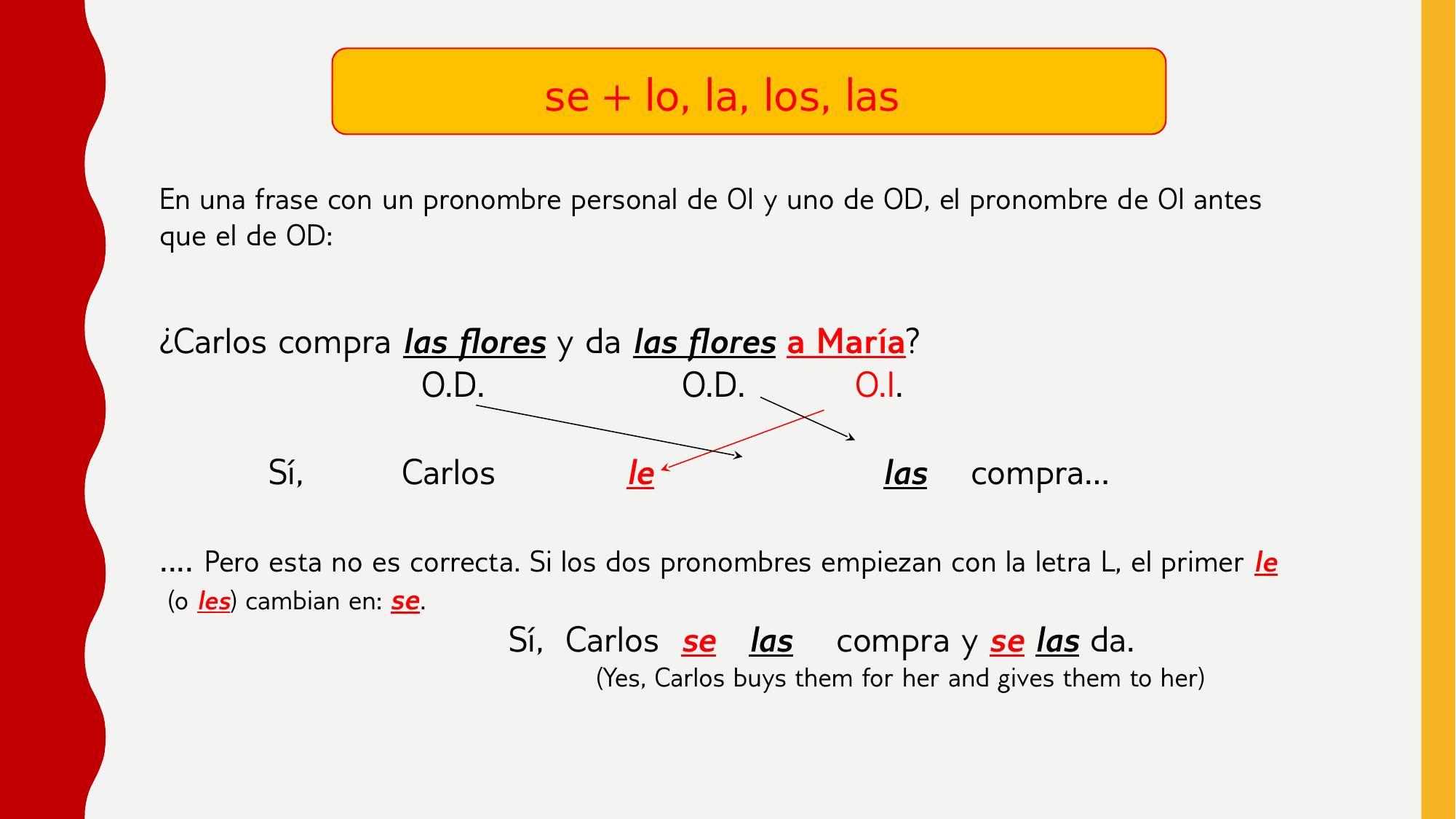

se + lo, la, los, las

En una frase con un pronombre personal de OI y uno de OD, el pronombre de OI antes que el de OD:

¿Carlos compra las flores y da las flores a María?
                        O.D.                  O.D.          O.I.

          Sí,         Carlos            le                     las    compra…

.... Pero esta no es correcta. Si los dos pronombres empiezan con la letra L, el primer le  (o les) cambian en: se.
                                Sí,  Carlos  se   las    compra y se las da.
                                		(Yes, Carlos buys them for her and gives them to her)